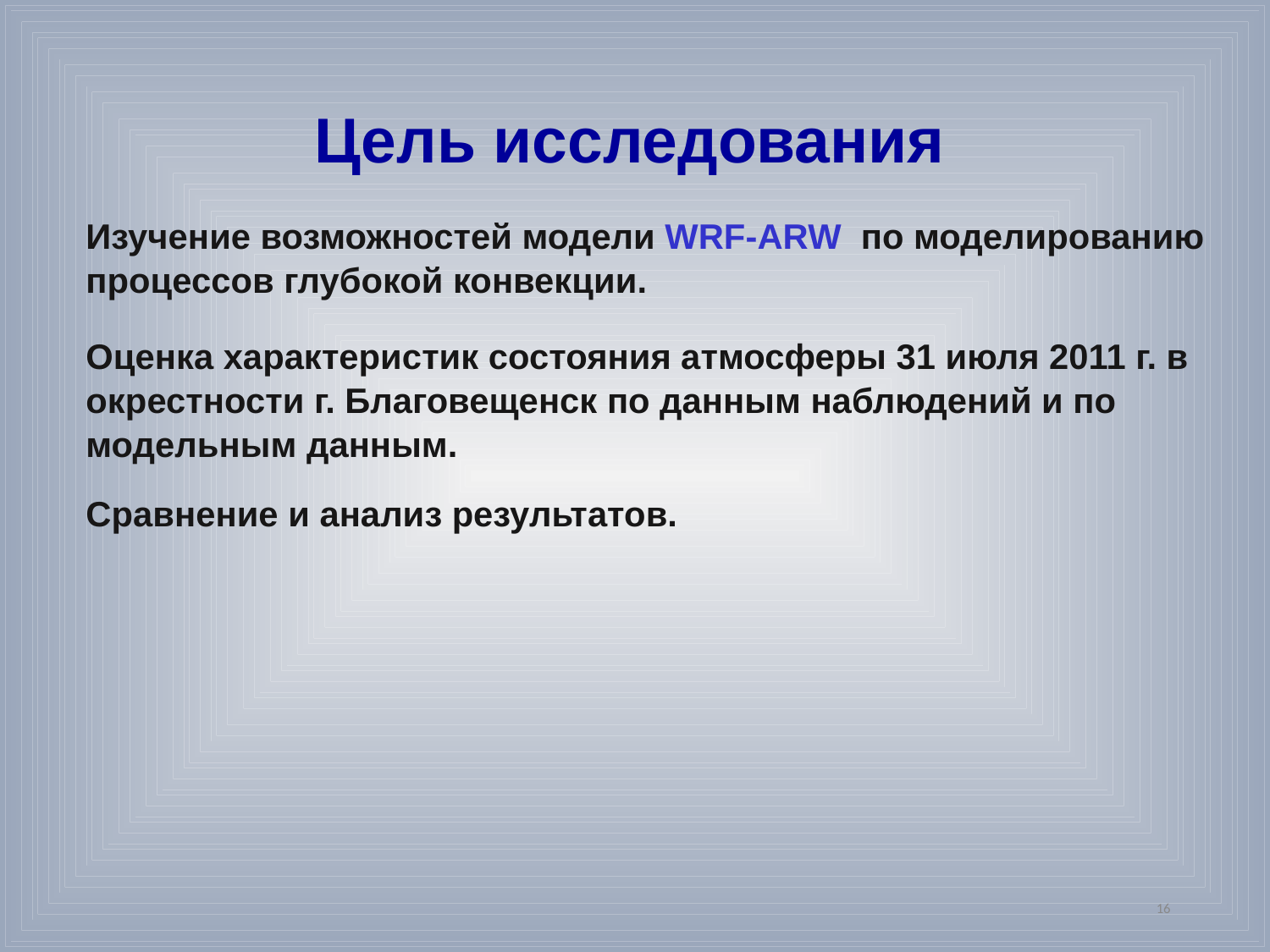

Цель исследования
Изучение возможностей модели WRF-ARW  по моделированию процессов глубокой конвекции.
Оценка характеристик состояния атмосферы 31 июля 2011 г. в окрестности г. Благовещенск по данным наблюдений и по модельным данным.
Сравнение и анализ результатов.

16